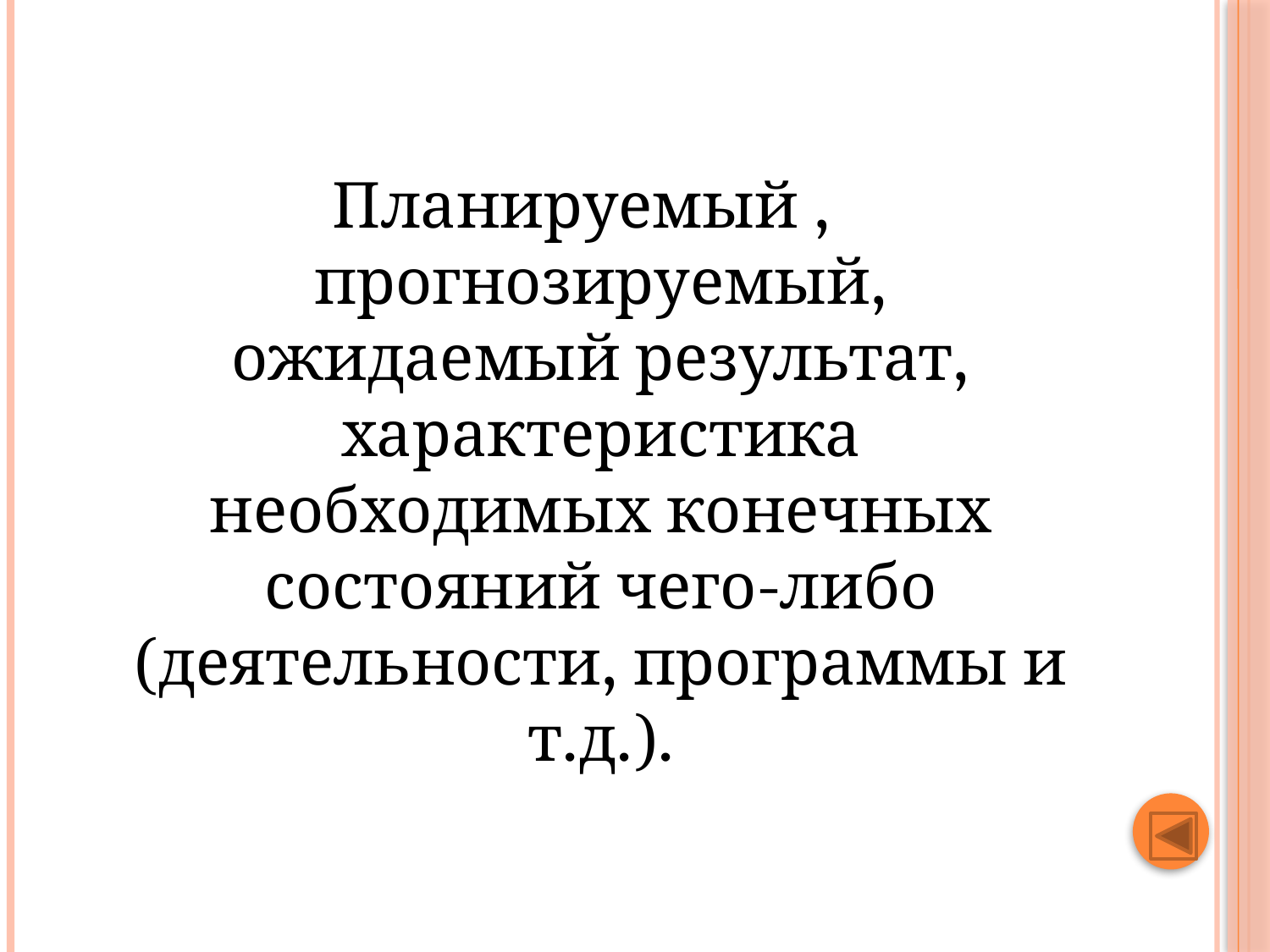

#
Планируемый , прогнозируемый, ожидаемый результат, характеристика необходимых конечных состояний чего-либо (деятельности, программы и т.д.).